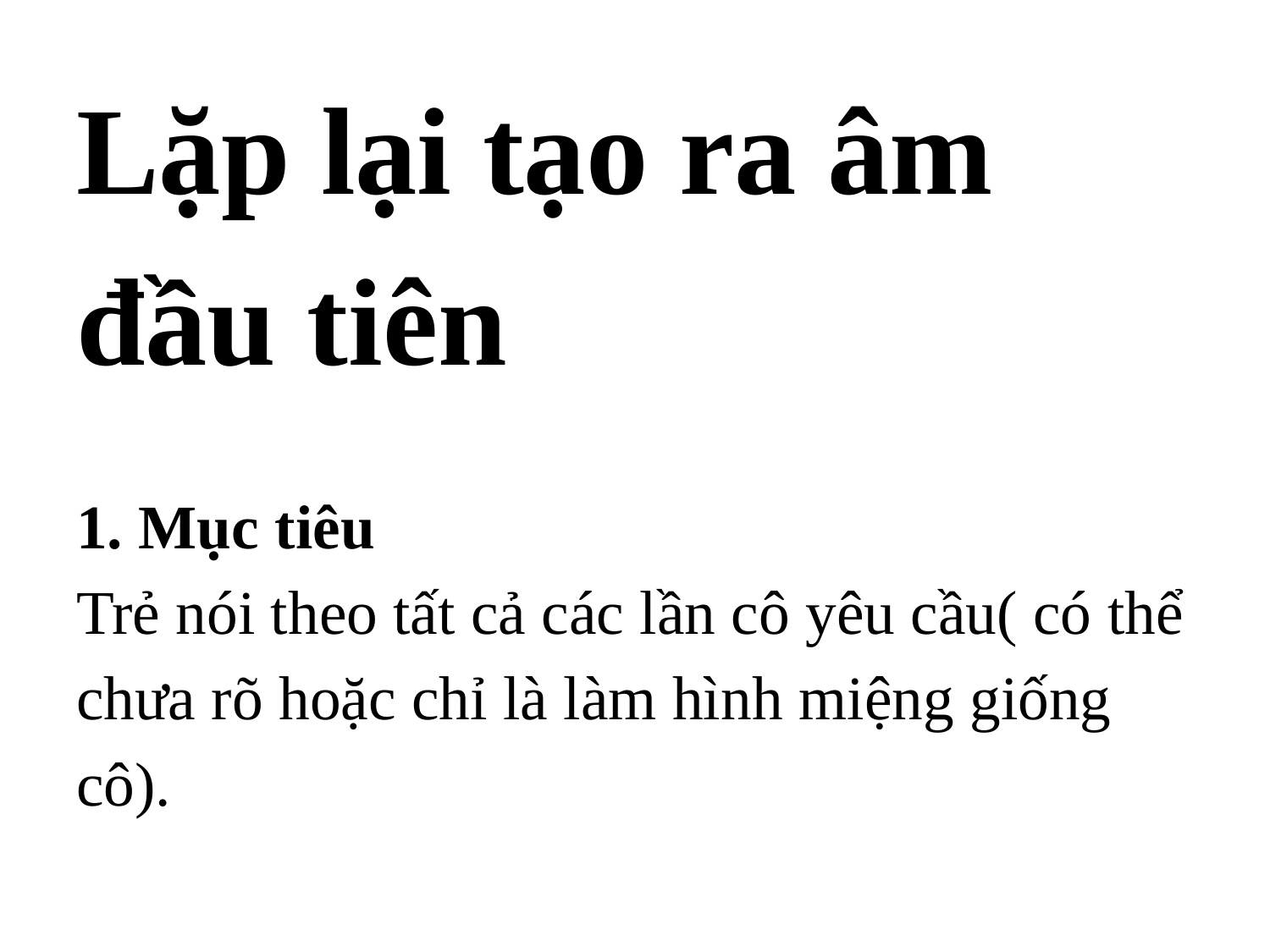

# Lặp lại tạo ra âm đầu tiên   1. Mục tiêu Trẻ nói theo tất cả các lần cô yêu cầu( có thể chưa rõ hoặc chỉ là làm hình miệng giống cô).